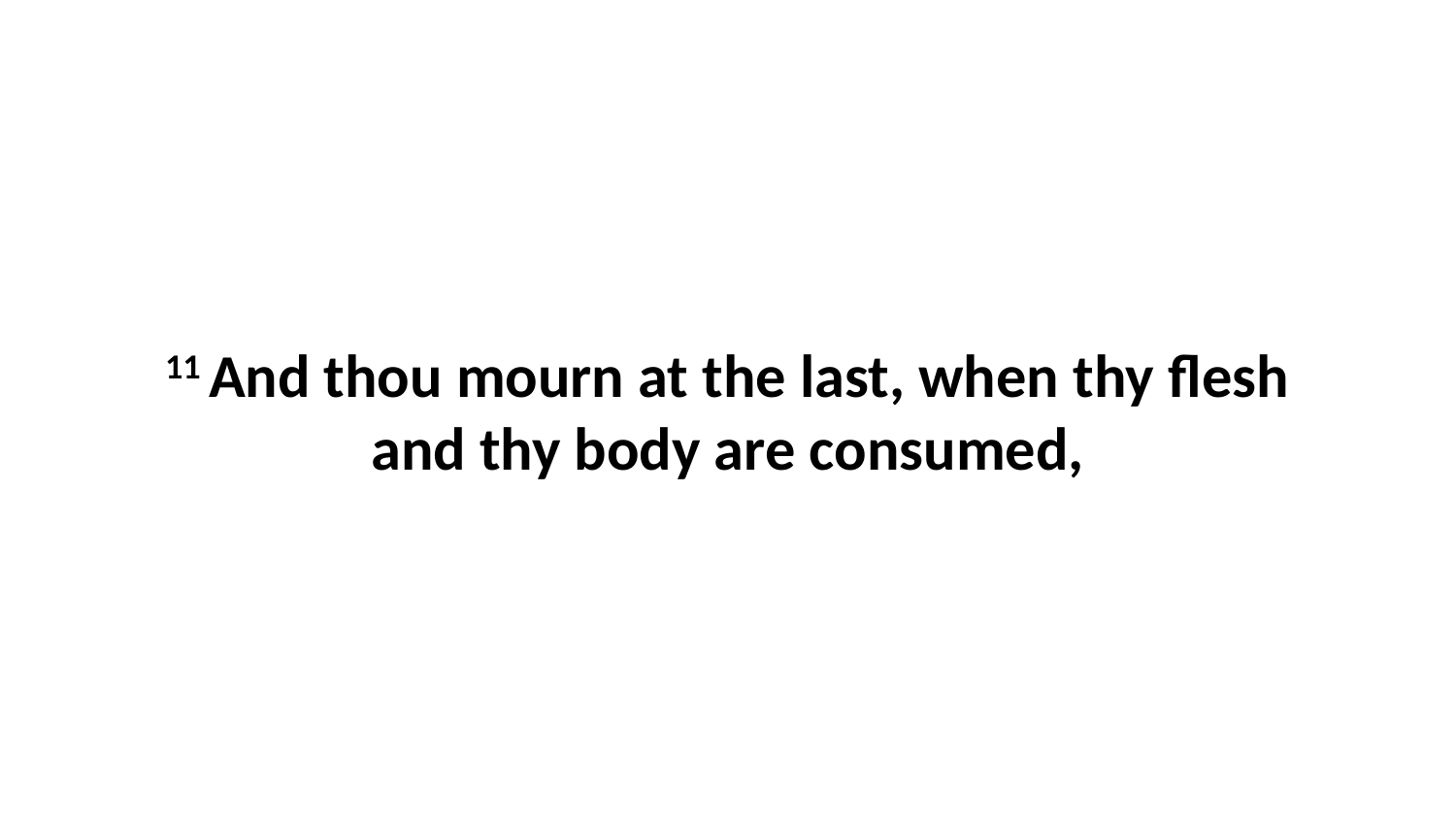

11 And thou mourn at the last, when thy flesh and thy body are consumed,